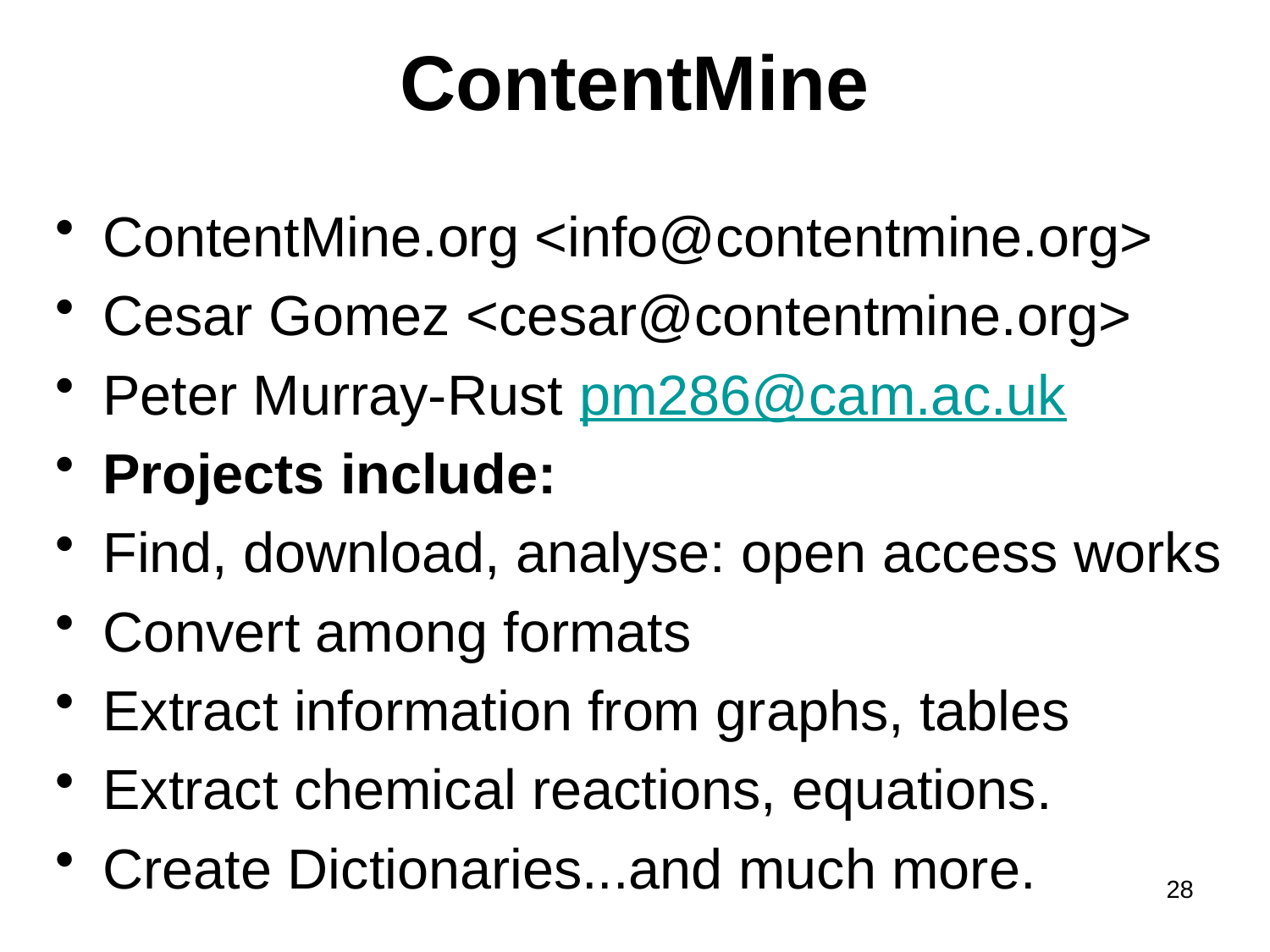

# ContentMine
ContentMine.org <info@contentmine.org>
Cesar Gomez <cesar@contentmine.org>
Peter Murray-Rust pm286@cam.ac.uk
Projects include:
Find, download, analyse: open access works
Convert among formats
Extract information from graphs, tables
Extract chemical reactions, equations.
Create Dictionaries...and much more.

28